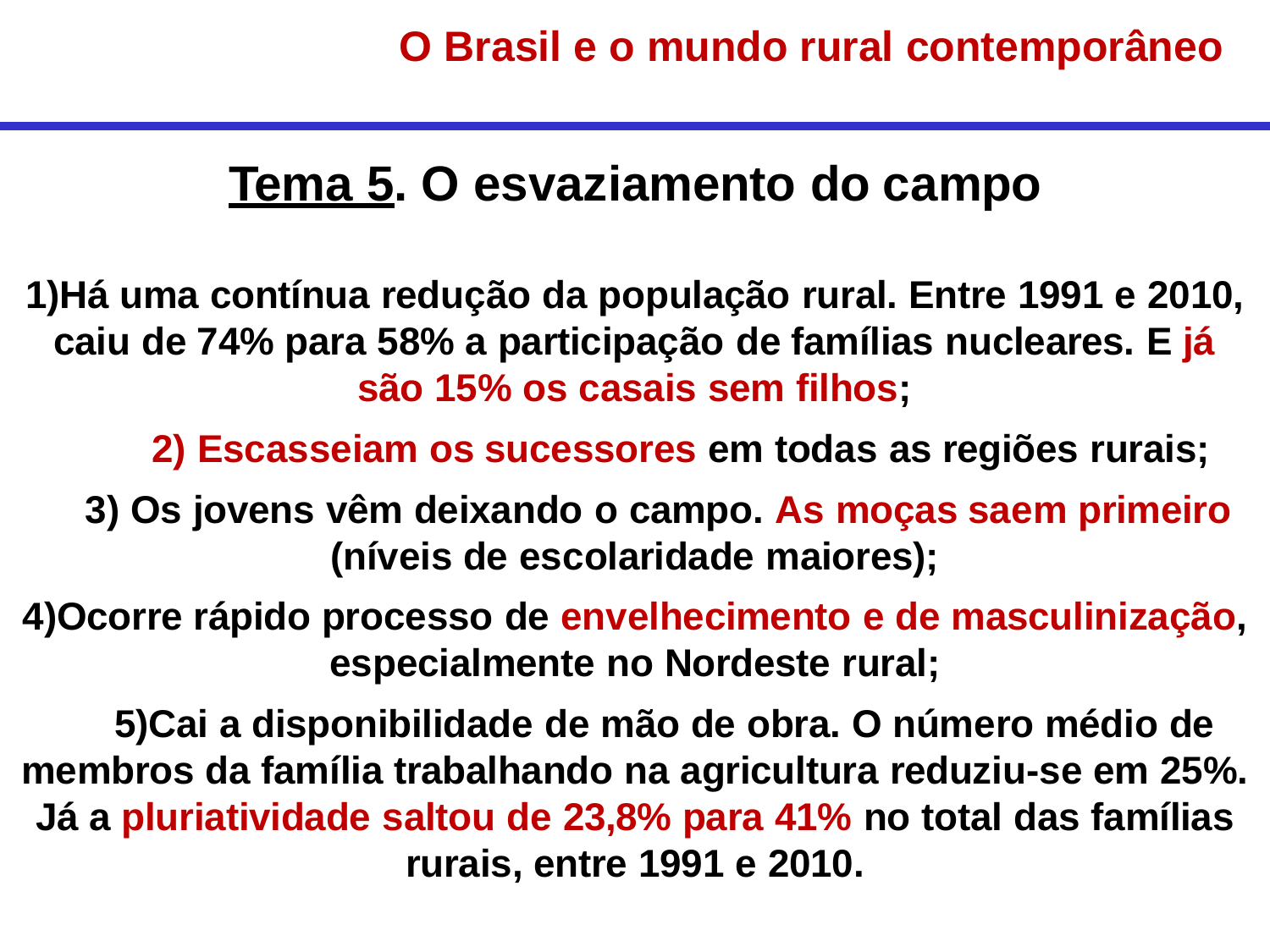

# O Brasil e o mundo rural contemporâneo

Tema 5. O esvaziamento do campo

Há uma contínua redução da população rural. Entre 1991 e 2010, caiu de 74% para 58% a participação de famílias nucleares. E já são 15% os casais sem filhos;

Escasseiam os sucessores em todas as regiões rurais;

Os jovens vêm deixando o campo. As moças saem primeiro
(níveis de escolaridade maiores);

Ocorre rápido processo de envelhecimento e de masculinização, especialmente no Nordeste rural;

Cai a disponibilidade de mão de obra. O número médio de membros da família trabalhando na agricultura reduziu-se em 25%. Já a pluriatividade saltou de 23,8% para 41% no total das famílias rurais, entre 1991 e 2010.